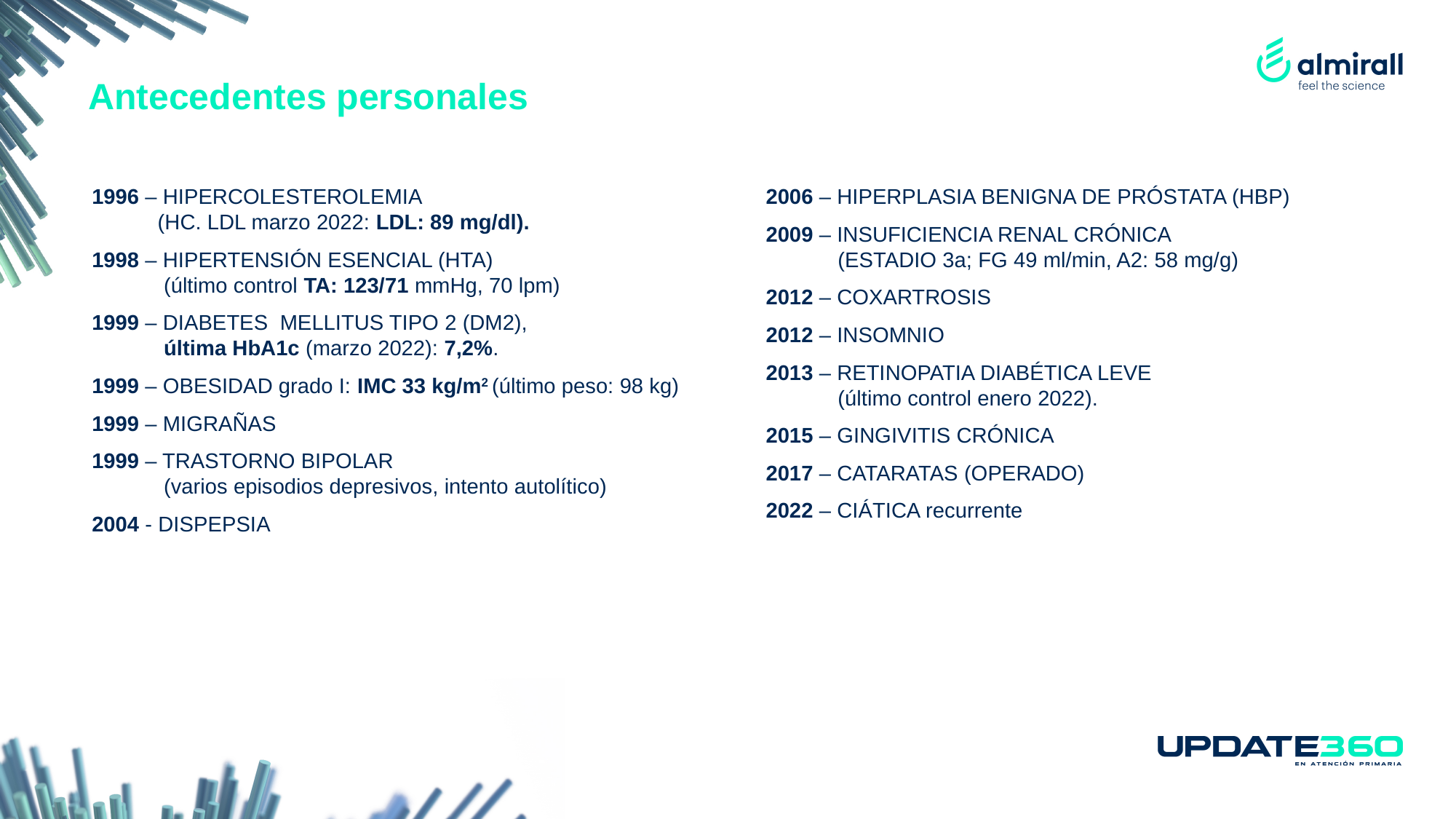

Antecedentes personales
1996 – HIPERCOLESTEROLEMIA
           (HC. LDL marzo 2022: LDL: 89 mg/dl).
1998 – HIPERTENSIÓN ESENCIAL (HTA)
            (último control TA: 123/71 mmHg, 70 lpm)
1999 – DIABETES  MELLITUS TIPO 2 (DM2),
            última HbA1c (marzo 2022): 7,2%.
1999 – OBESIDAD grado I: IMC 33 kg/m2 (último peso: 98 kg)
1999 – MIGRAÑAS
1999 – TRASTORNO BIPOLAR
            (varios episodios depresivos, intento autolítico)
2004 - DISPEPSIA
2006 – HIPERPLASIA BENIGNA DE PRÓSTATA (HBP)
2009 – INSUFICIENCIA RENAL CRÓNICA
            (ESTADIO 3a; FG 49 ml/min, A2: 58 mg/g)
2012 – COXARTROSIS
2012 – INSOMNIO
2013 – RETINOPATIA DIABÉTICA LEVE
            (último control enero 2022).
2015 – GINGIVITIS CRÓNICA
2017 – CATARATAS (OPERADO)
2022 – CIÁTICA recurrente